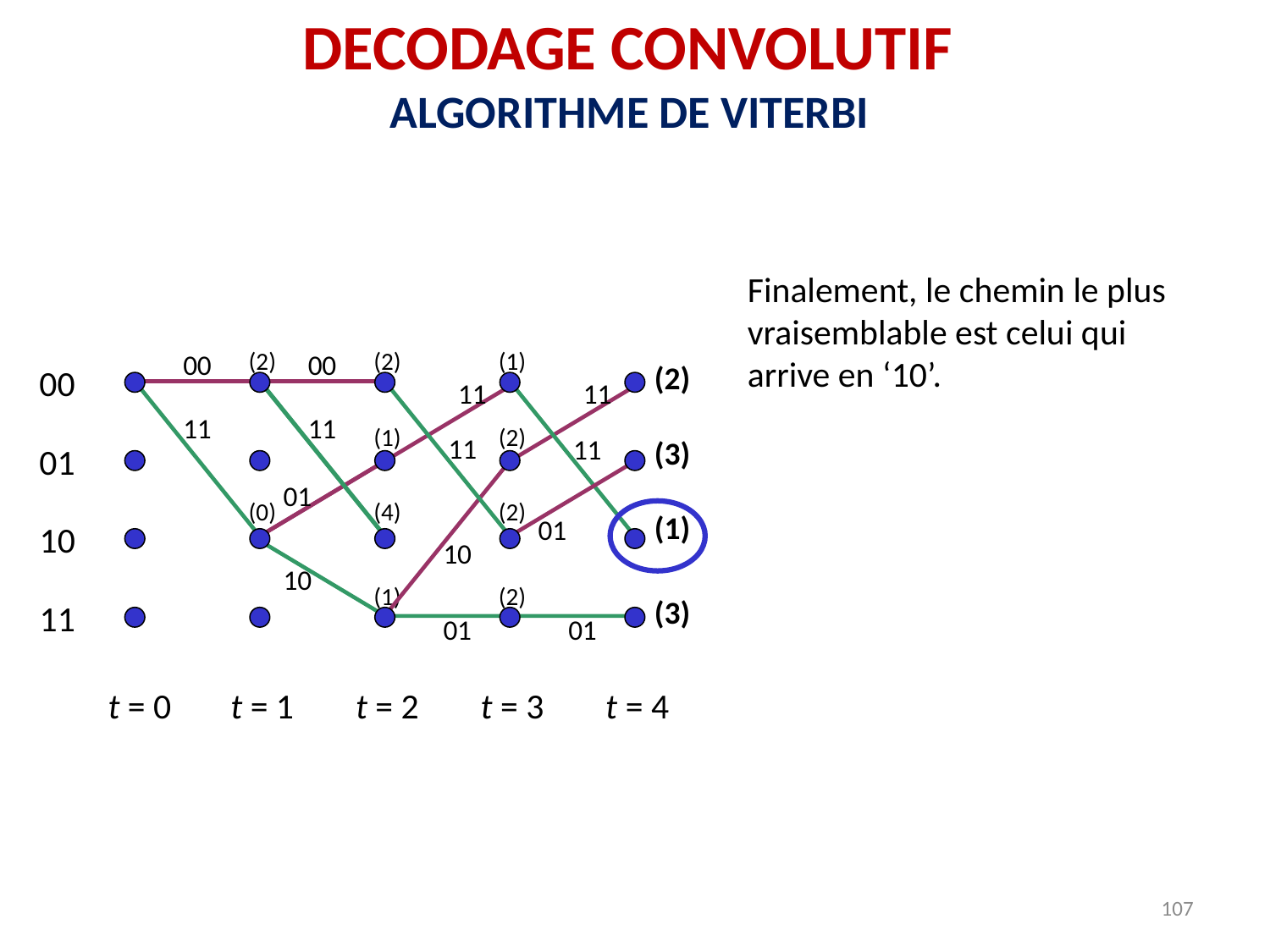

DECODAGE CONVOLUTIF
ALGORITHME DE VITERBI
Finalement, le chemin le plus vraisemblable est celui qui arrive en ‘10’.
(2)
(2)
(1)
00
00
(2)
00

01

10

11

11
11

11
11
(1)
(2)
11
11
(3)

01
(4)
(2)
(0)

(1)
01

10

10
(1)
(2)
(3)

01
01

t = 0
t = 1
t = 2
t = 3
t = 4
107